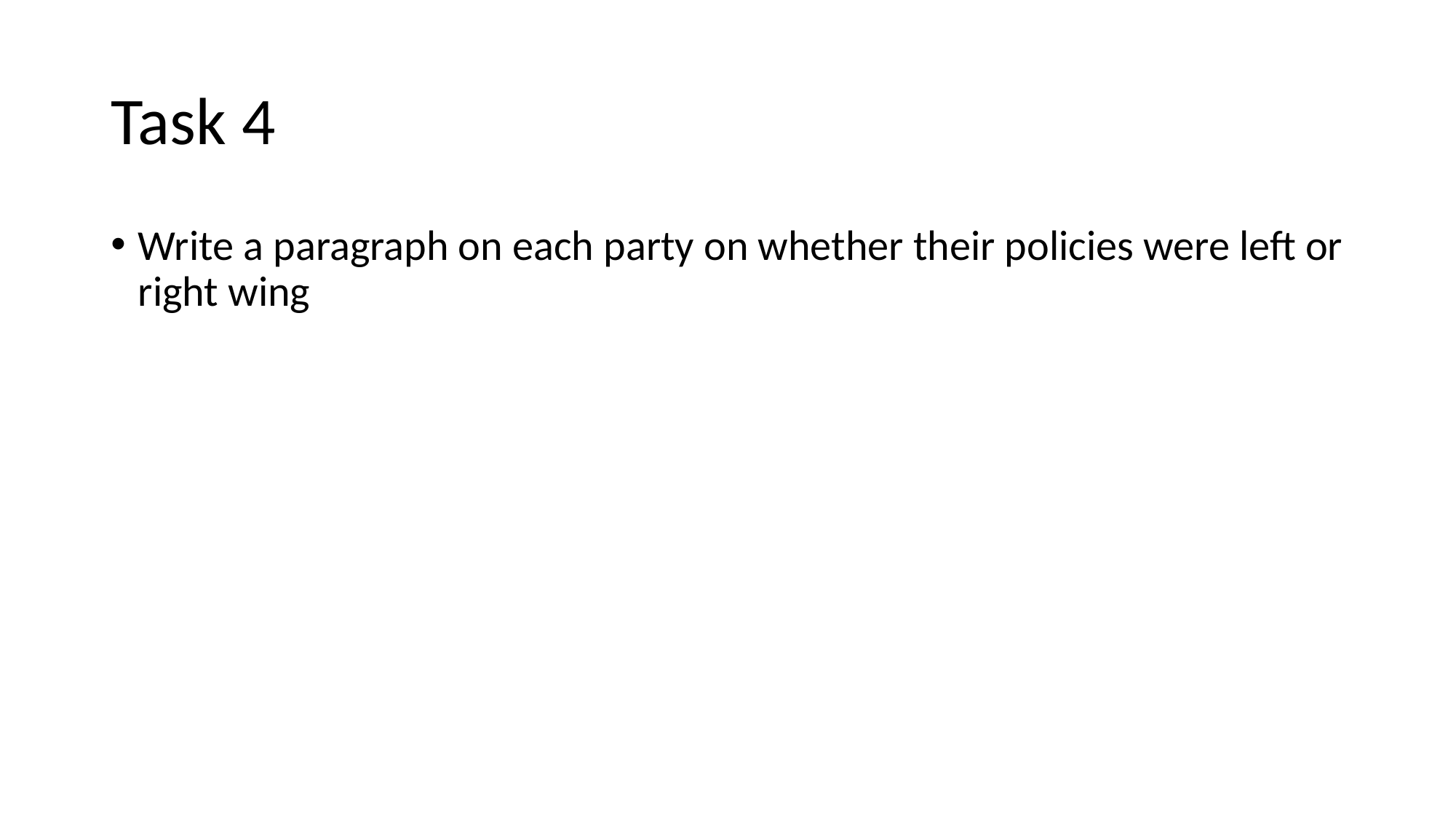

# Task 4
Write a paragraph on each party on whether their policies were left or right wing